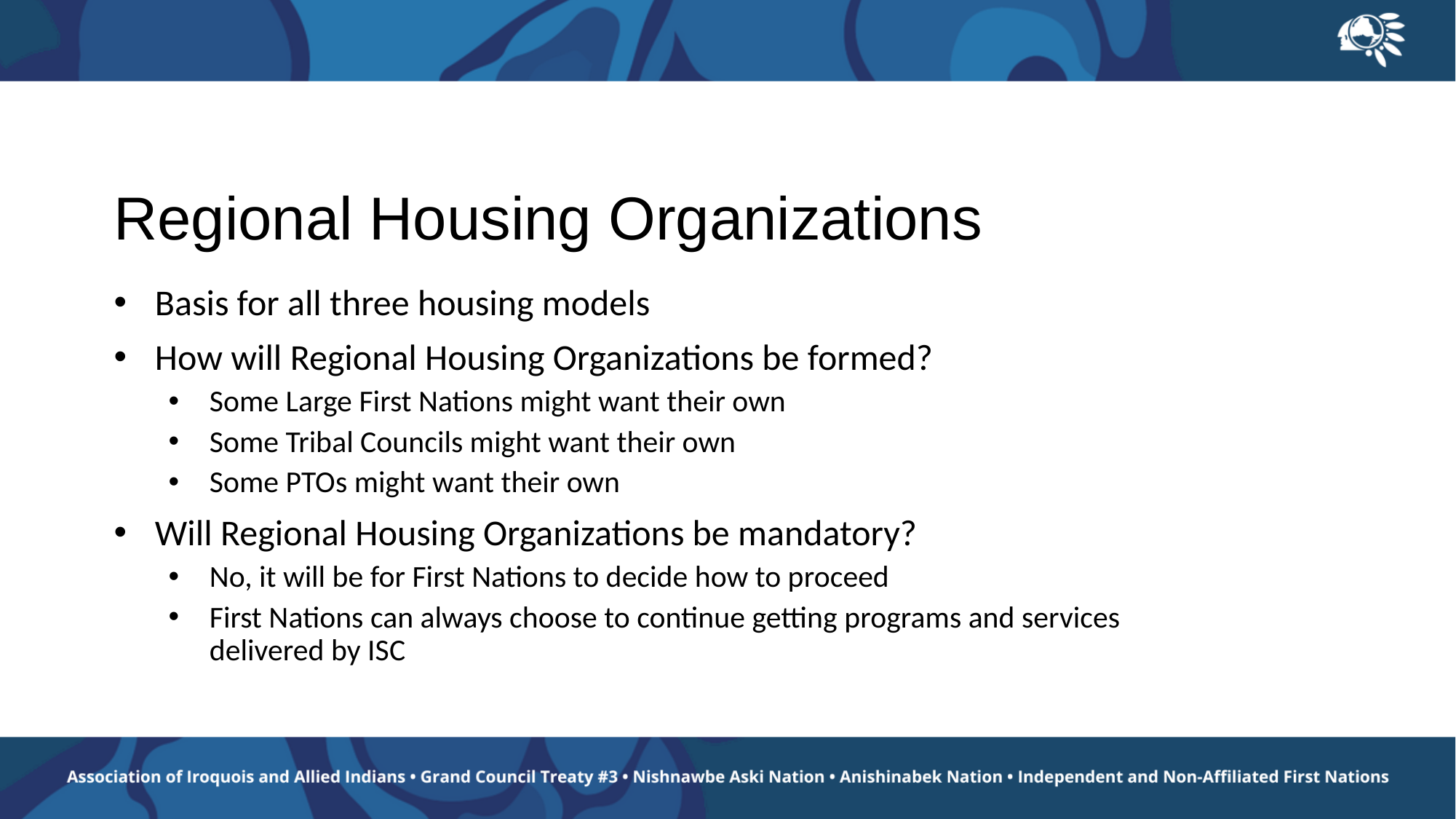

# Regional Housing Organizations
Basis for all three housing models
How will Regional Housing Organizations be formed?
Some Large First Nations might want their own
Some Tribal Councils might want their own
Some PTOs might want their own
Will Regional Housing Organizations be mandatory?
No, it will be for First Nations to decide how to proceed
First Nations can always choose to continue getting programs and services delivered by ISC